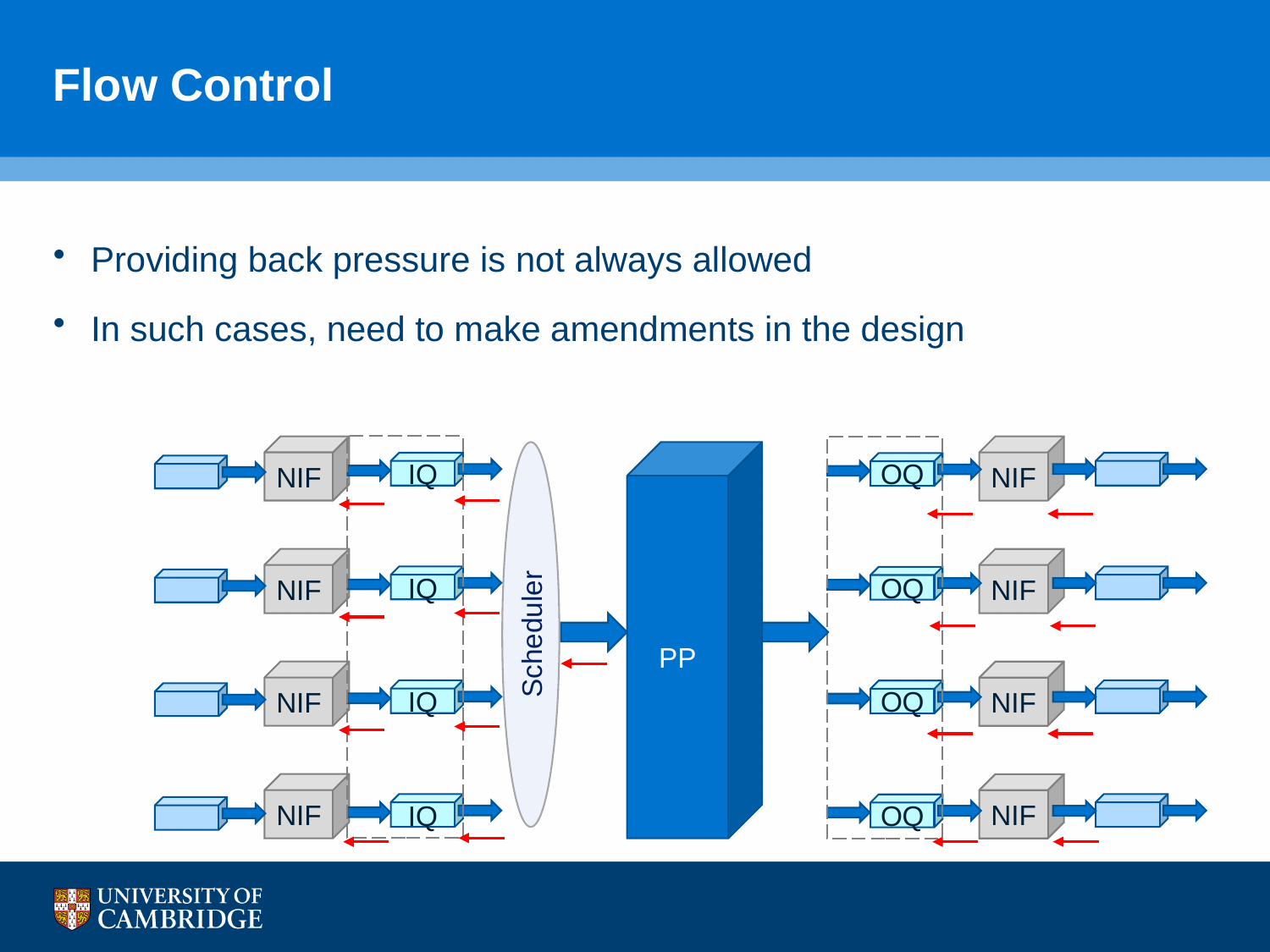

# Flow Control
Providing back pressure is not always allowed
In such cases, need to make amendments in the design

NIF

NIF
Scheduler
PP
IQ

IQ

IQ

IQ

OQ

OQ

OQ

OQ

NIF
NIF

NIF
NIF

NIF
NIF